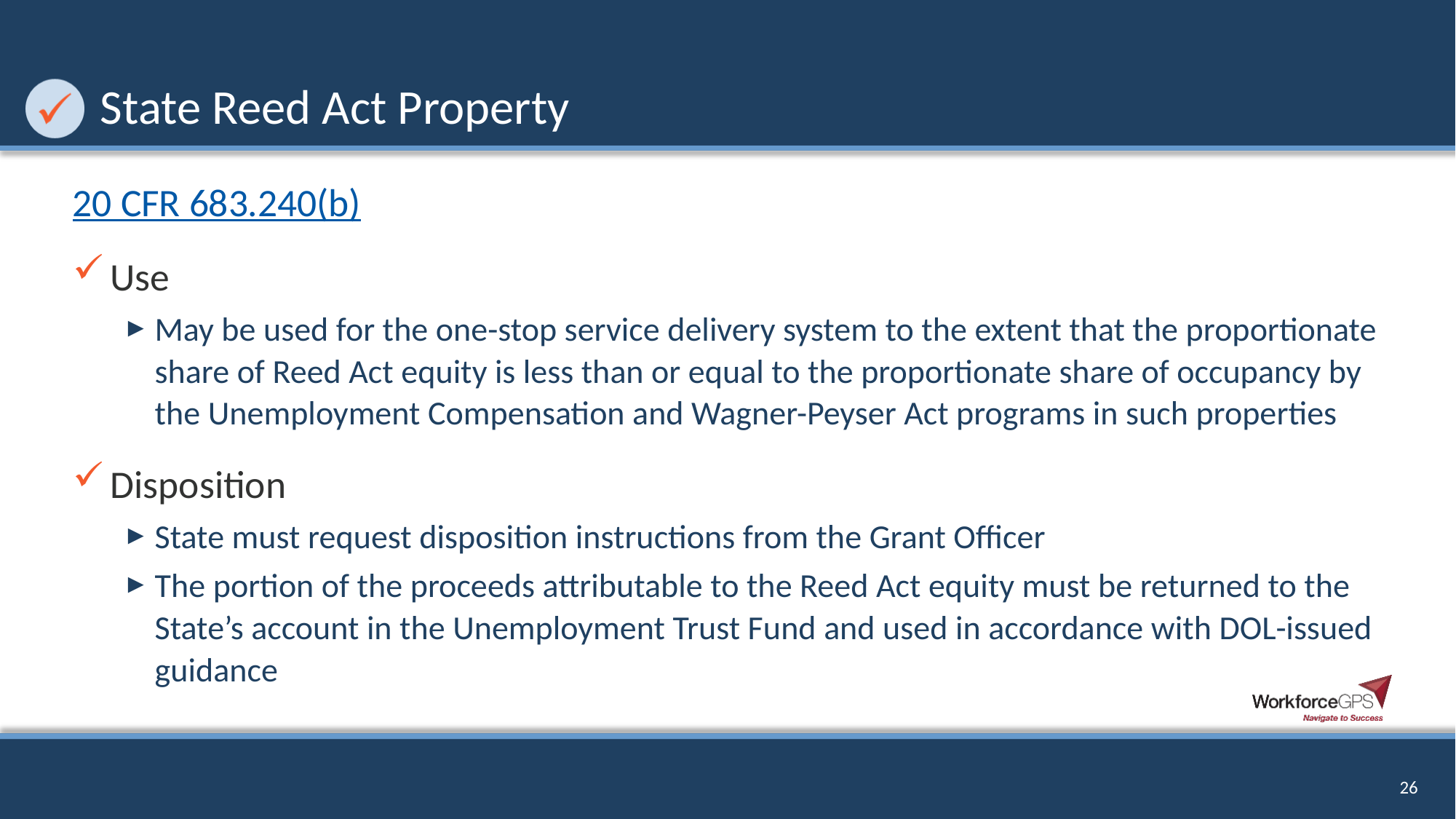

# State Reed Act Property
20 CFR 683.240(b)
Use
May be used for the one-stop service delivery system to the extent that the proportionate share of Reed Act equity is less than or equal to the proportionate share of occupancy by the Unemployment Compensation and Wagner-Peyser Act programs in such properties
Disposition
State must request disposition instructions from the Grant Officer
The portion of the proceeds attributable to the Reed Act equity must be returned to the State’s account in the Unemployment Trust Fund and used in accordance with DOL-issued guidance
26